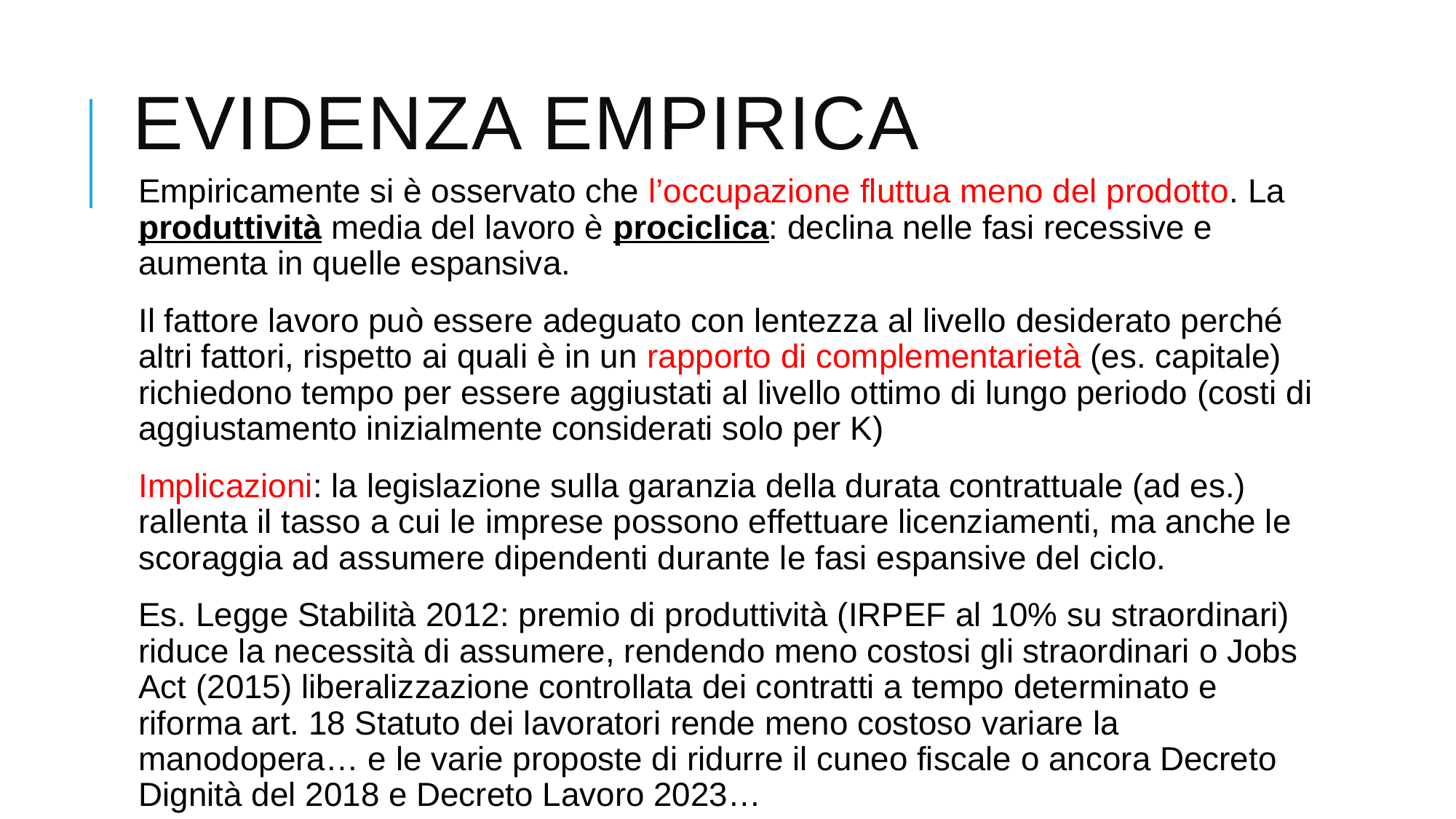

# Evidenza empirica
Empiricamente si è osservato che l’occupazione fluttua meno del prodotto. La produttività media del lavoro è prociclica: declina nelle fasi recessive e aumenta in quelle espansiva.
Il fattore lavoro può essere adeguato con lentezza al livello desiderato perché altri fattori, rispetto ai quali è in un rapporto di complementarietà (es. capitale) richiedono tempo per essere aggiustati al livello ottimo di lungo periodo (costi di aggiustamento inizialmente considerati solo per K)
Implicazioni: la legislazione sulla garanzia della durata contrattuale (ad es.) rallenta il tasso a cui le imprese possono effettuare licenziamenti, ma anche le scoraggia ad assumere dipendenti durante le fasi espansive del ciclo.
Es. Legge Stabilità 2012: premio di produttività (IRPEF al 10% su straordinari) riduce la necessità di assumere, rendendo meno costosi gli straordinari o Jobs Act (2015) liberalizzazione controllata dei contratti a tempo determinato e riforma art. 18 Statuto dei lavoratori rende meno costoso variare la manodopera… e le varie proposte di ridurre il cuneo fiscale o ancora Decreto Dignità del 2018 e Decreto Lavoro 2023…